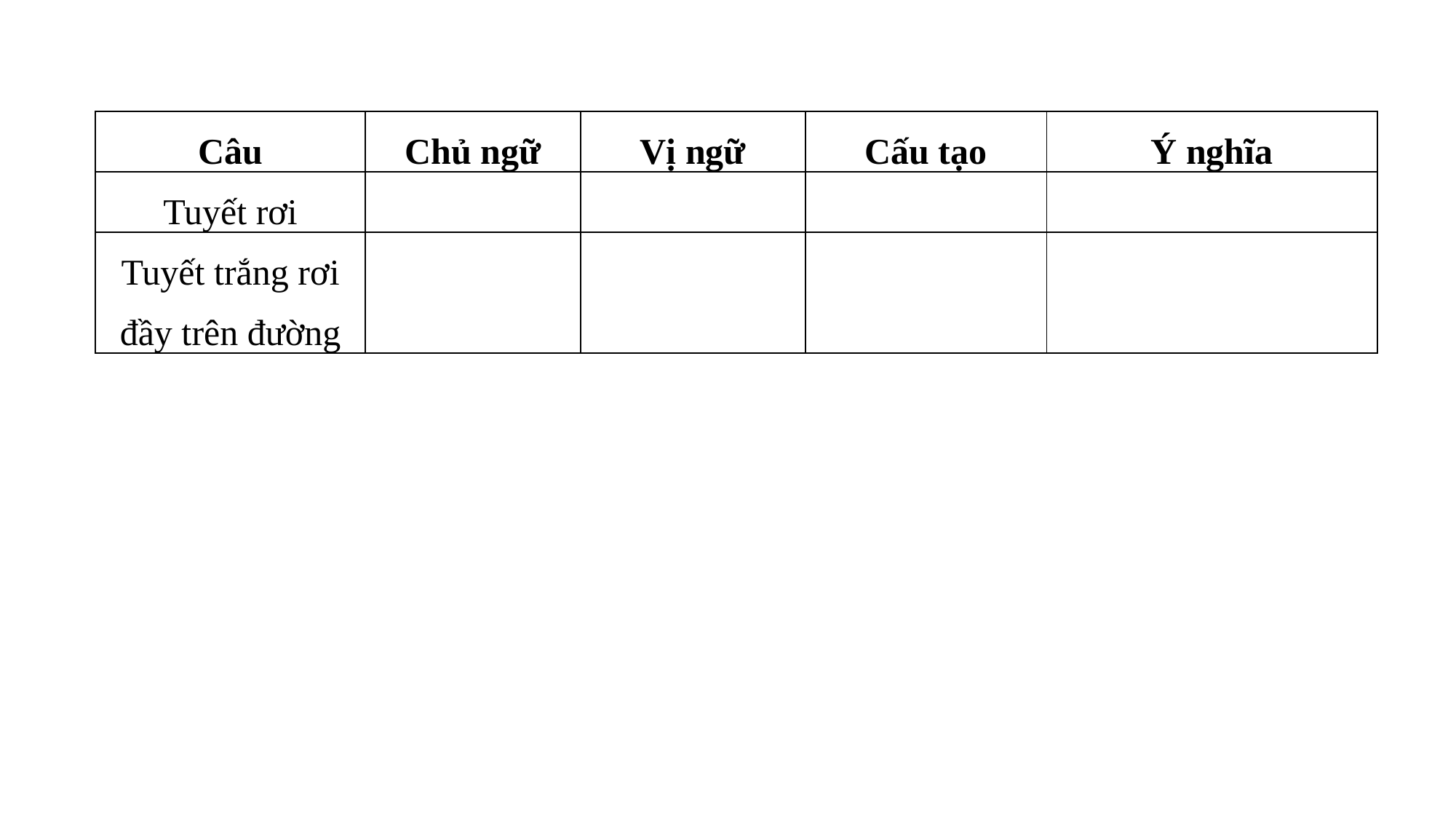

| Câu | Chủ ngữ | Vị ngữ | Cấu tạo | Ý nghĩa |
| --- | --- | --- | --- | --- |
| Tuyết rơi |  |  |  |  |
| Tuyết trắng rơi đầy trên đường |  |  |  |  |